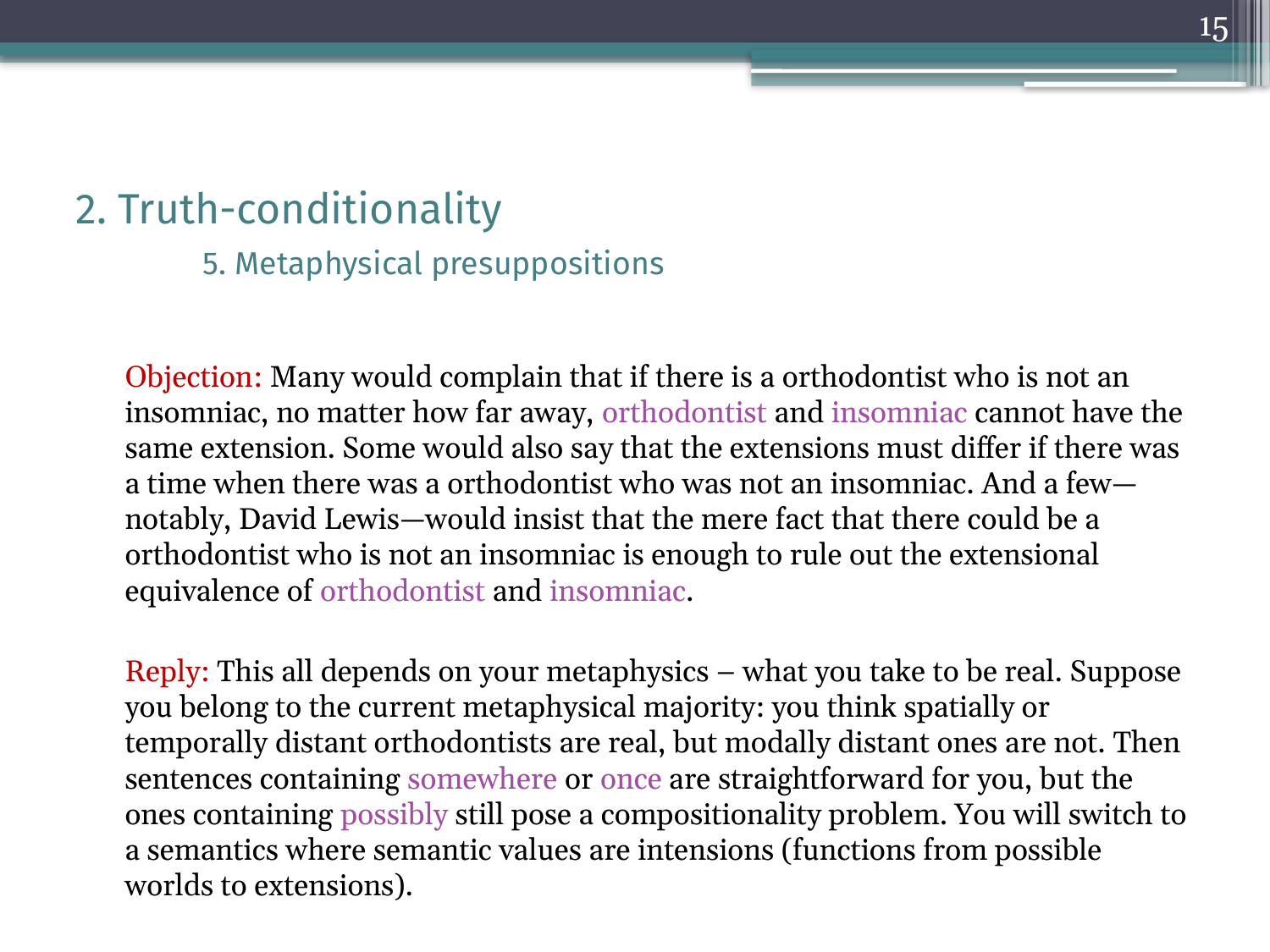

15
# 2. Truth-conditionality 5. Metaphysical presuppositions

	Objection: Many would complain that if there is a orthodontist who is not an insomniac, no matter how far away, orthodontist and insomniac cannot have the same extension. Some would also say that the extensions must differ if there was a time when there was a orthodontist who was not an insomniac. And a few—notably, David Lewis—would insist that the mere fact that there could be a orthodontist who is not an insomniac is enough to rule out the extensional equivalence of orthodontist and insomniac.

	Reply: This all depends on your metaphysics – what you take to be real. Suppose you belong to the current metaphysical majority: you think spatially or temporally distant orthodontists are real, but modally distant ones are not. Then sentences containing somewhere or once are straightforward for you, but the ones containing possibly still pose a compositionality problem. You will switch to a semantics where semantic values are intensions (functions from possible worlds to extensions).